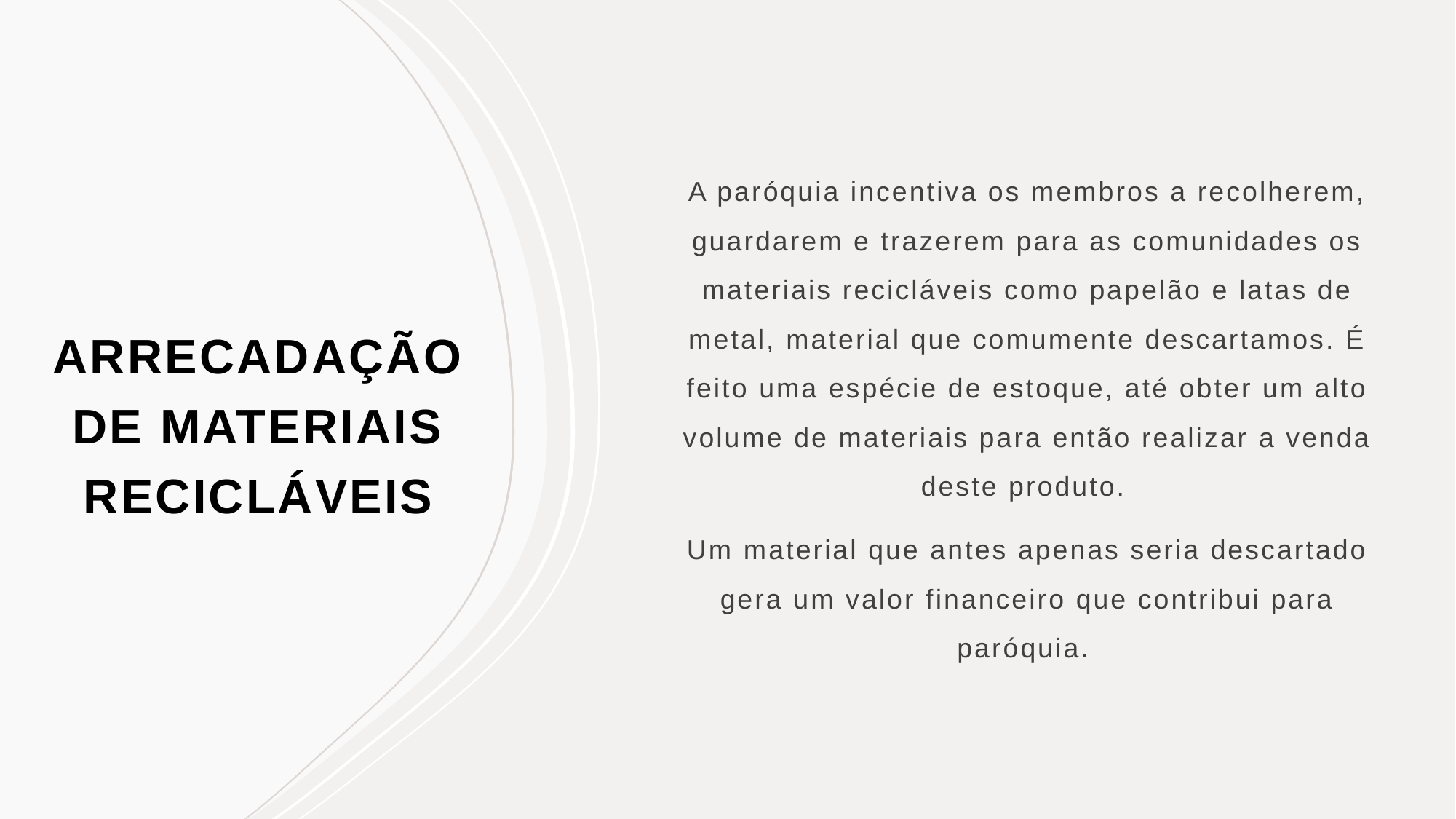

A paróquia incentiva os membros a recolherem, guardarem e trazerem para as comunidades os materiais recicláveis como papelão e latas de metal, material que comumente descartamos. É feito uma espécie de estoque, até obter um alto volume de materiais para então realizar a venda deste produto.
Um material que antes apenas seria descartado gera um valor financeiro que contribui para paróquia.
# ARRECADAÇÃO DE MATERIAIS RECICLÁVEIS